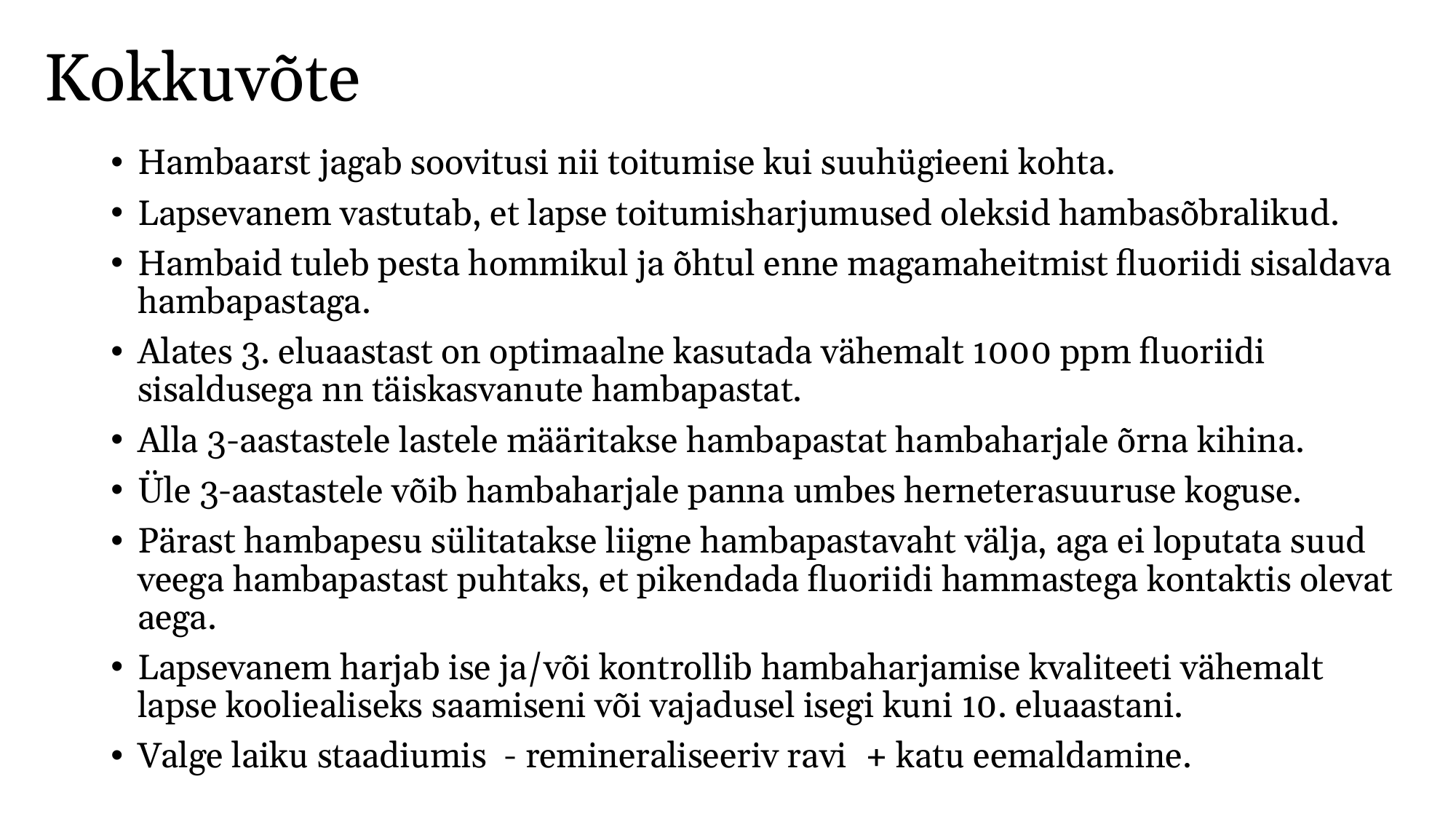

# Kokkuvõte
Hambaarst jagab soovitusi nii toitumise kui suuhügieeni kohta.
Lapsevanem vastutab, et lapse toitumisharjumused oleksid hambasõbralikud.
Hambaid tuleb pesta hommikul ja õhtul enne magamaheitmist fluoriidi sisaldava hambapastaga.
Alates 3. eluaastast on optimaalne kasutada vähemalt 1000 ppm fluoriidi sisaldusega nn täiskasvanute hambapastat.
Alla 3-aastastele lastele määritakse hambapastat hambaharjale õrna kihina.
Üle 3-aastastele võib hambaharjale panna umbes herneterasuuruse koguse.
Pärast hambapesu sülitatakse liigne hambapastavaht välja, aga ei loputata suud veega hambapastast puhtaks, et pikendada fluoriidi hammastega kontaktis olevat aega.
Lapsevanem harjab ise ja/või kontrollib hambaharjamise kvaliteeti vähemalt lapse kooliealiseks saamiseni või vajadusel isegi kuni 10. eluaastani.
Valge laiku staadiumis  - remineraliseeriv ravi  + katu eemaldamine.